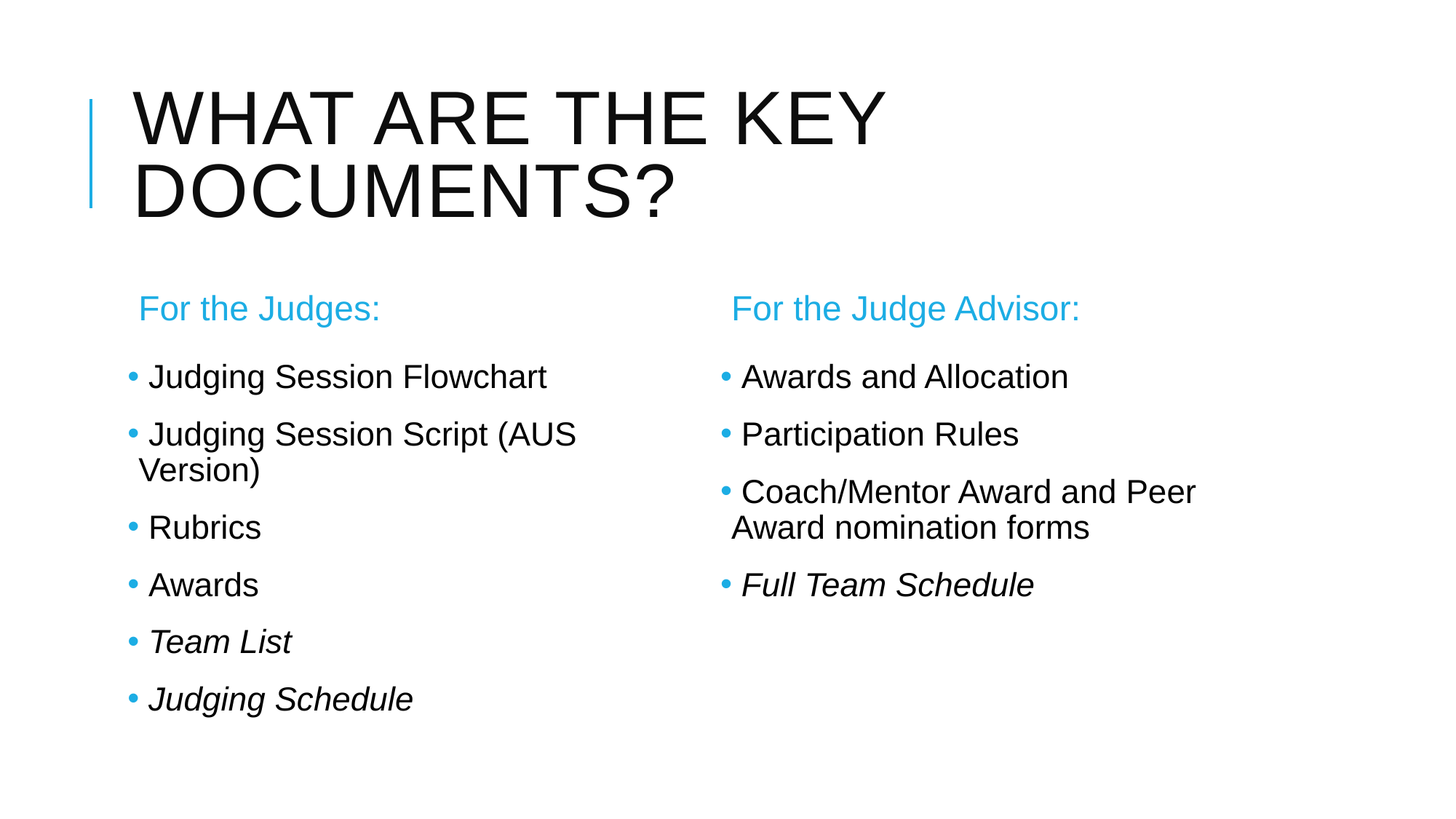

# What are the key documents?
For the Judges:
For the Judge Advisor:
 Judging Session Flowchart
 Judging Session Script (AUS Version)
 Rubrics
 Awards
 Team List
 Judging Schedule
 Awards and Allocation
 Participation Rules
 Coach/Mentor Award and Peer Award nomination forms
 Full Team Schedule